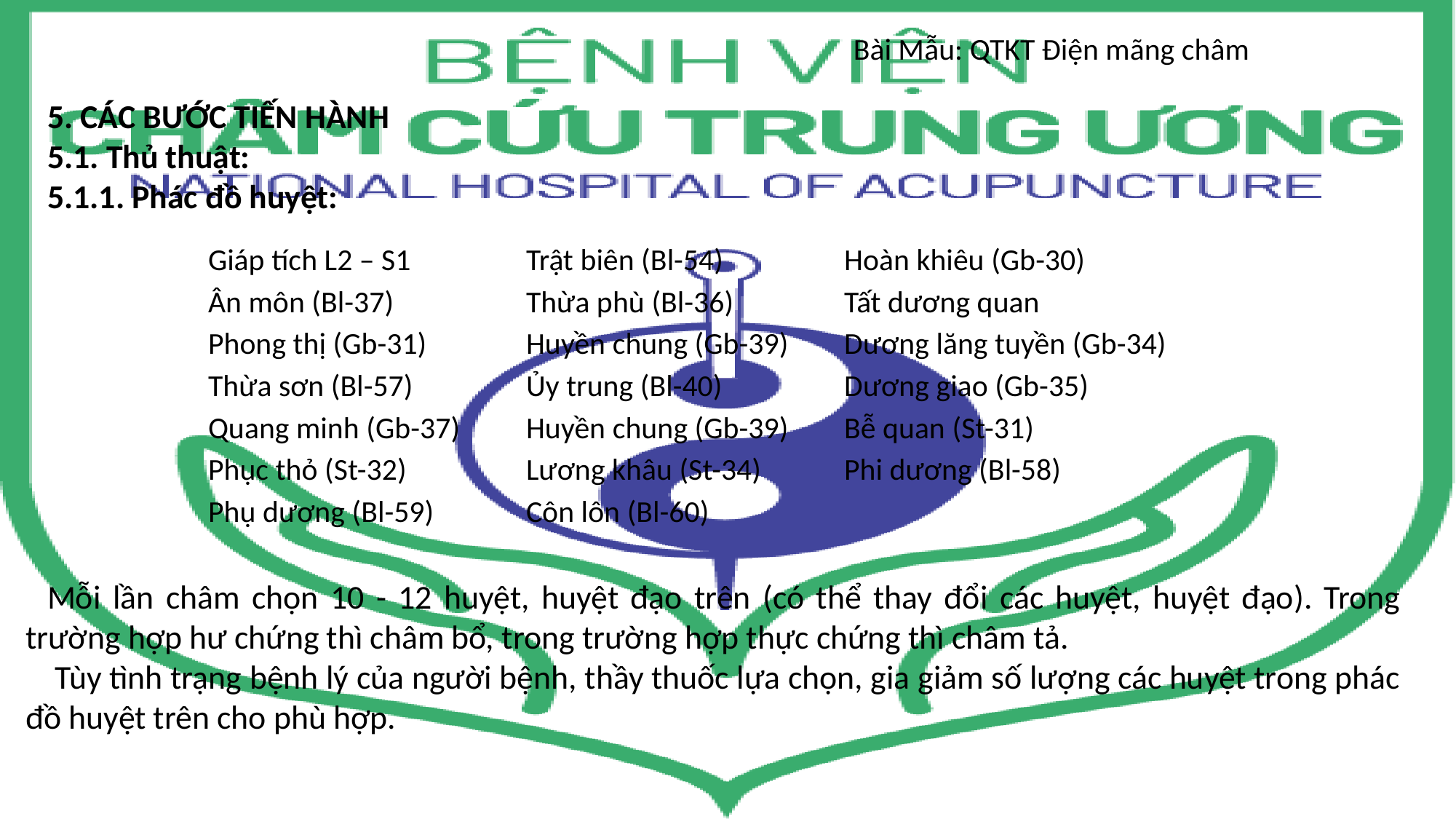

# Bài Mẫu: QTKT Điện mãng châm
5. CÁC BƯỚC TIẾN HÀNH
5.1. Thủ thuật:
5.1.1. Phác đồ huyệt:

Mỗi lần châm chọn 10 - 12 huyệt, huyệt đạo trên (có thể thay đổi các huyệt, huyệt đạo). Trong trường hợp hư chứng thì châm bổ, trong trường hợp thực chứng thì châm tả.
 Tùy tình trạng bệnh lý của người bệnh, thầy thuốc lựa chọn, gia giảm số lượng các huyệt trong phác đồ huyệt trên cho phù hợp.
| Giáp tích L2 – S1 | Trật biên (Bl-54) | Hoàn khiêu (Gb-30) |
| --- | --- | --- |
| Ân môn (Bl-37) | Thừa phù (Bl-36) | Tất dương quan |
| Phong thị (Gb-31) | Huyền chung (Gb-39) | Dương lăng tuyền (Gb-34) |
| Thừa sơn (Bl-57) | Ủy trung (Bl-40) | Dương giao (Gb-35) |
| Quang minh (Gb-37) | Huyền chung (Gb-39) | Bễ quan (St-31) |
| Phục thỏ (St-32) | Lương khâu (St-34) | Phi dương (Bl-58) |
| Phụ dương (Bl-59) | Côn lôn (Bl-60) |  |